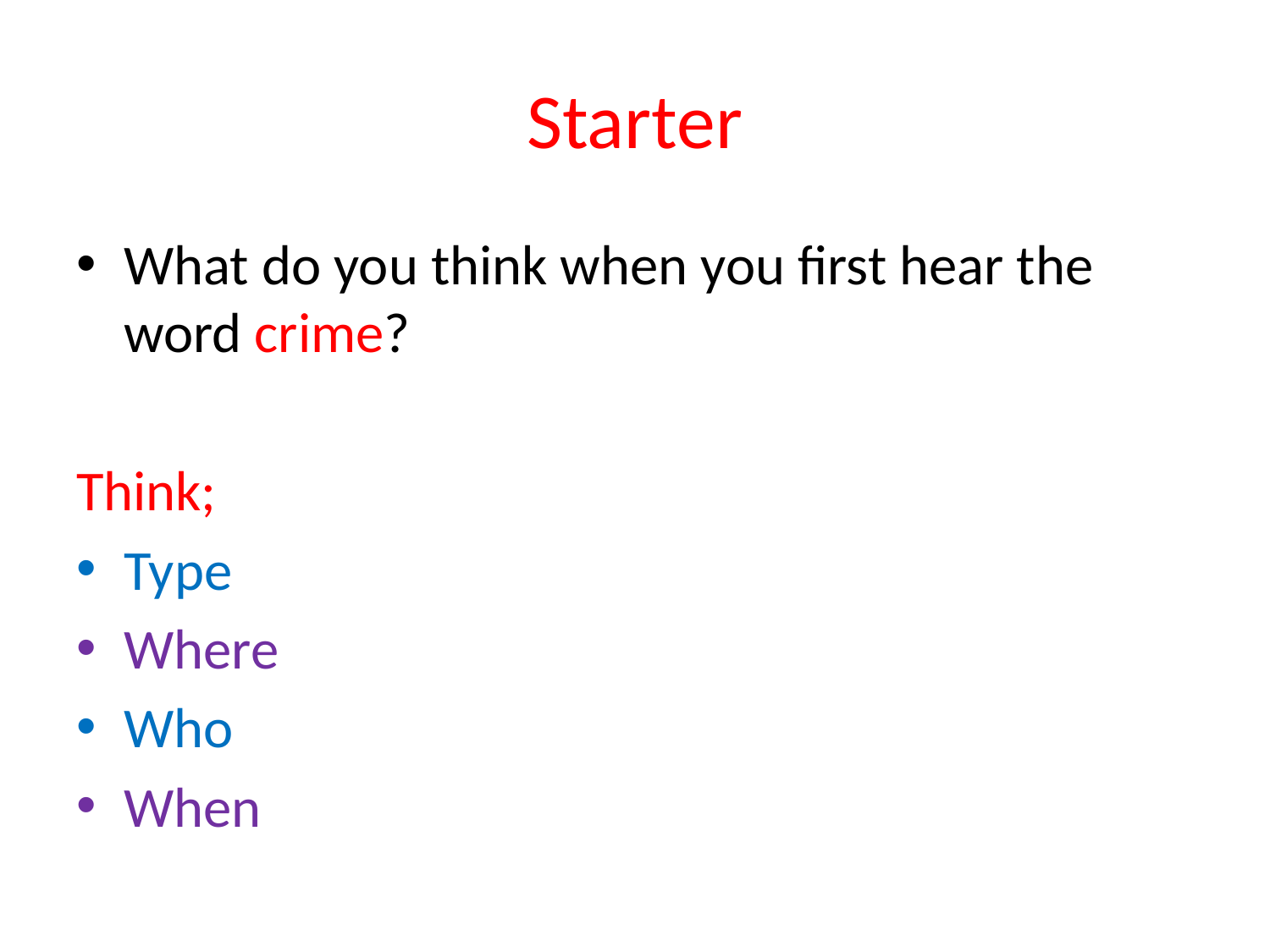

# Starter
What do you think when you first hear the word crime?

Think;
Type
Where
Who
When